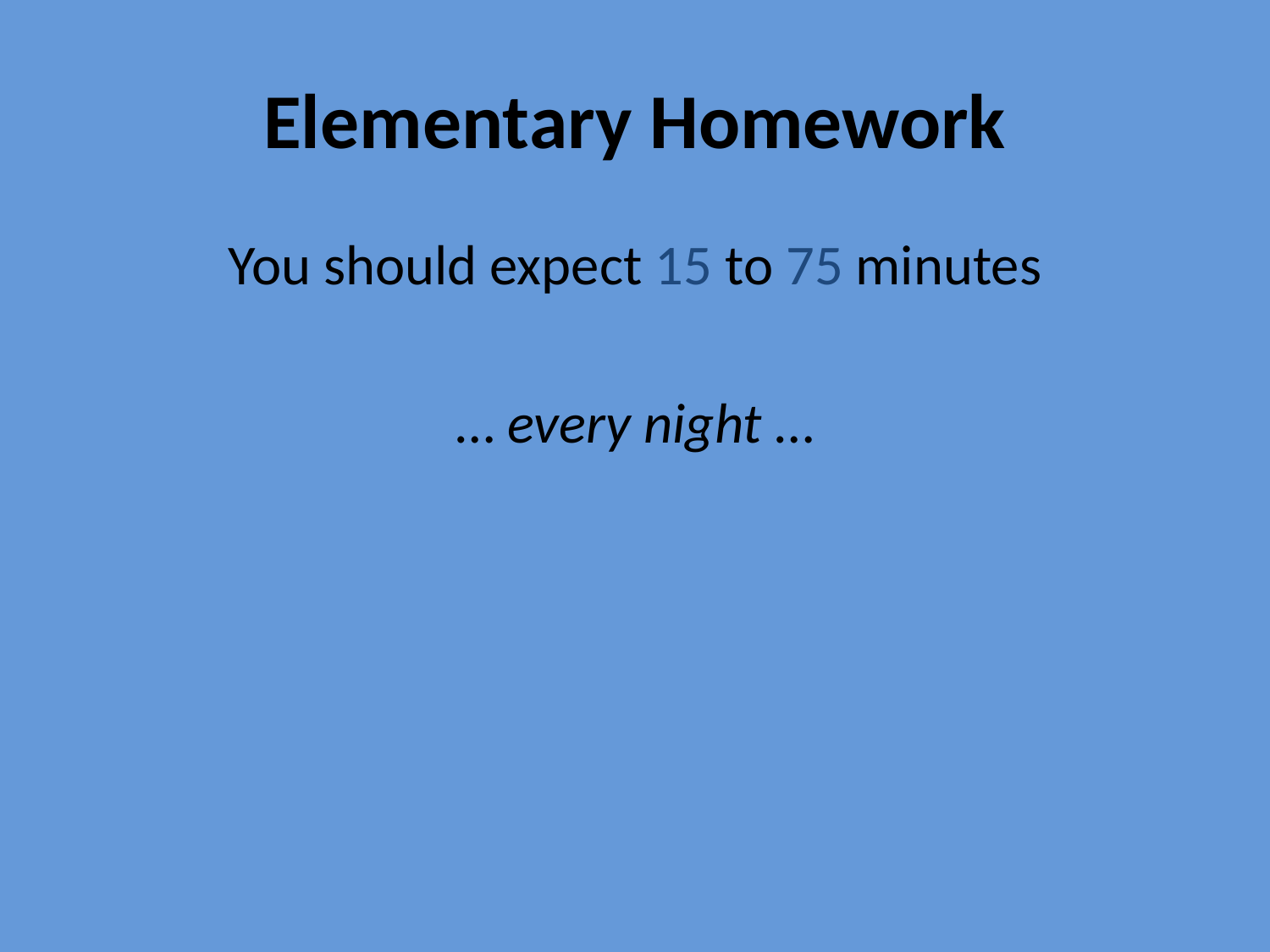

# Elementary Homework
You should expect 15 to 75 minutes

… every night …